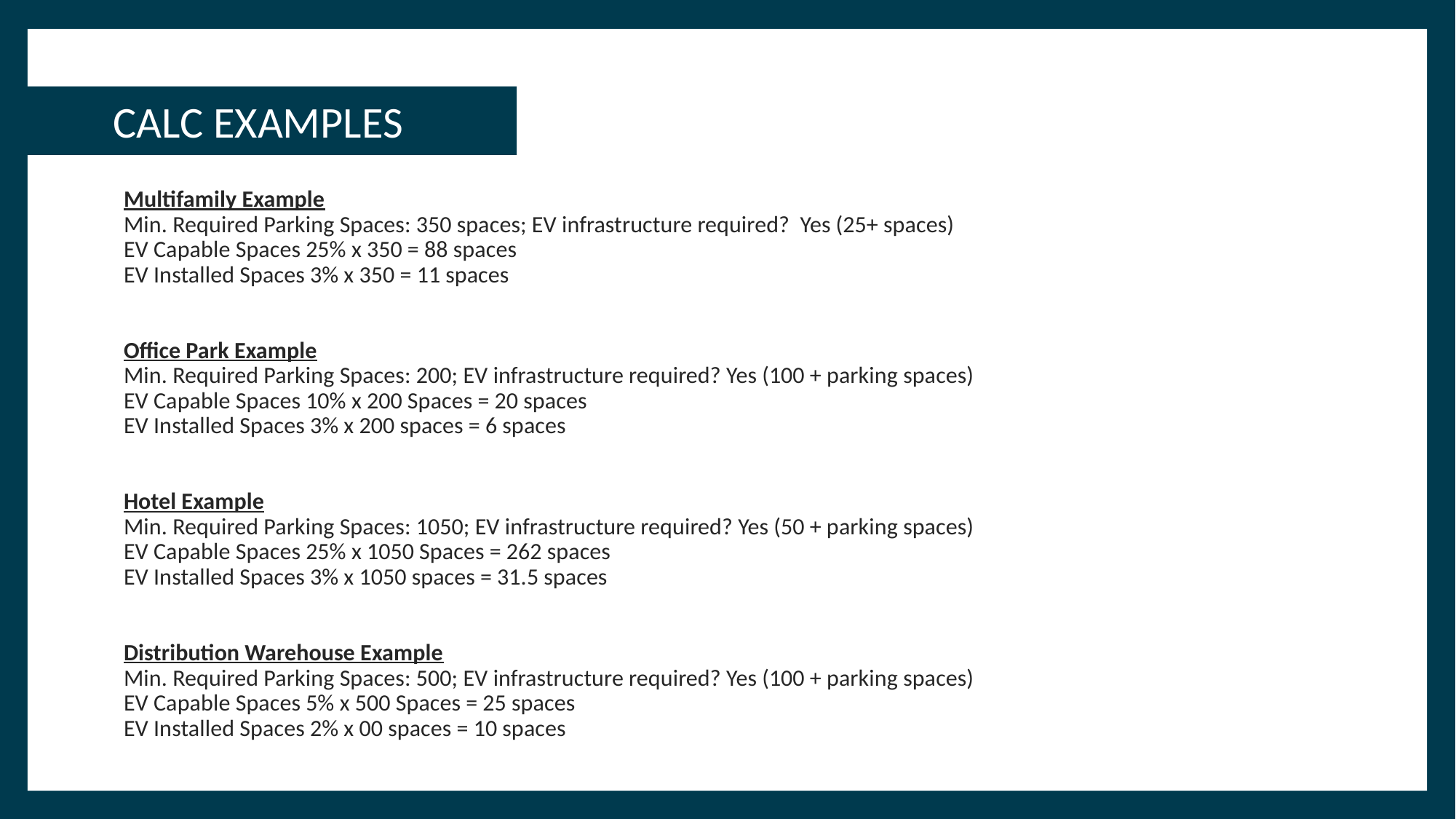

CALC EXAMPLES
Multifamily Example
Min. Required Parking Spaces: 350 spaces; EV infrastructure required?  Yes (25+ spaces)
EV Capable Spaces 25% x 350 = 88 spaces
EV Installed Spaces 3% x 350 = 11 spaces

Office Park Example
Min. Required Parking Spaces: 200; EV infrastructure required? Yes (100 + parking spaces)
EV Capable Spaces 10% x 200 Spaces = 20 spaces
EV Installed Spaces 3% x 200 spaces = 6 spaces

Hotel Example
Min. Required Parking Spaces: 1050; EV infrastructure required? Yes (50 + parking spaces)
EV Capable Spaces 25% x 1050 Spaces = 262 spaces
EV Installed Spaces 3% x 1050 spaces = 31.5 spaces

Distribution Warehouse Example
Min. Required Parking Spaces: 500; EV infrastructure required? Yes (100 + parking spaces)
EV Capable Spaces 5% x 500 Spaces = 25 spaces
EV Installed Spaces 2% x 00 spaces = 10 spaces